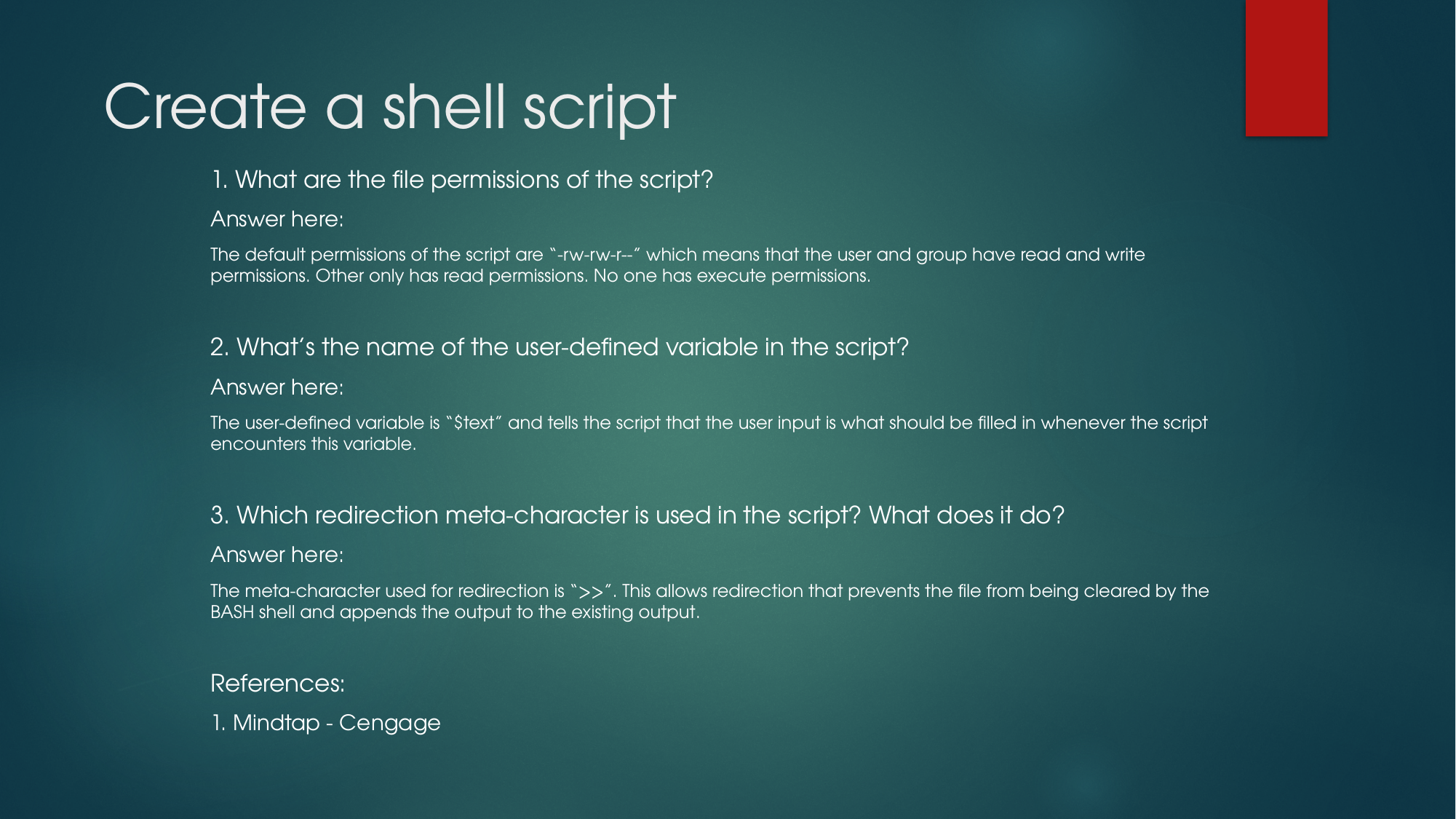

# Create a shell script
1. What are the file permissions of the script?
Answer here:
The default permissions of the script are “-rw-rw-r--” which means that the user and group have read and write permissions. Other only has read permissions. No one has execute permissions.

2. What’s the name of the user-defined variable in the script?
Answer here:
The user-defined variable is “$text” and tells the script that the user input is what should be filled in whenever the script encounters this variable.

3. Which redirection meta-character is used in the script? What does it do?
Answer here:
The meta-character used for redirection is “>>”. This allows redirection that prevents the file from being cleared by the BASH shell and appends the output to the existing output.

References:
1. Mindtap - Cengage